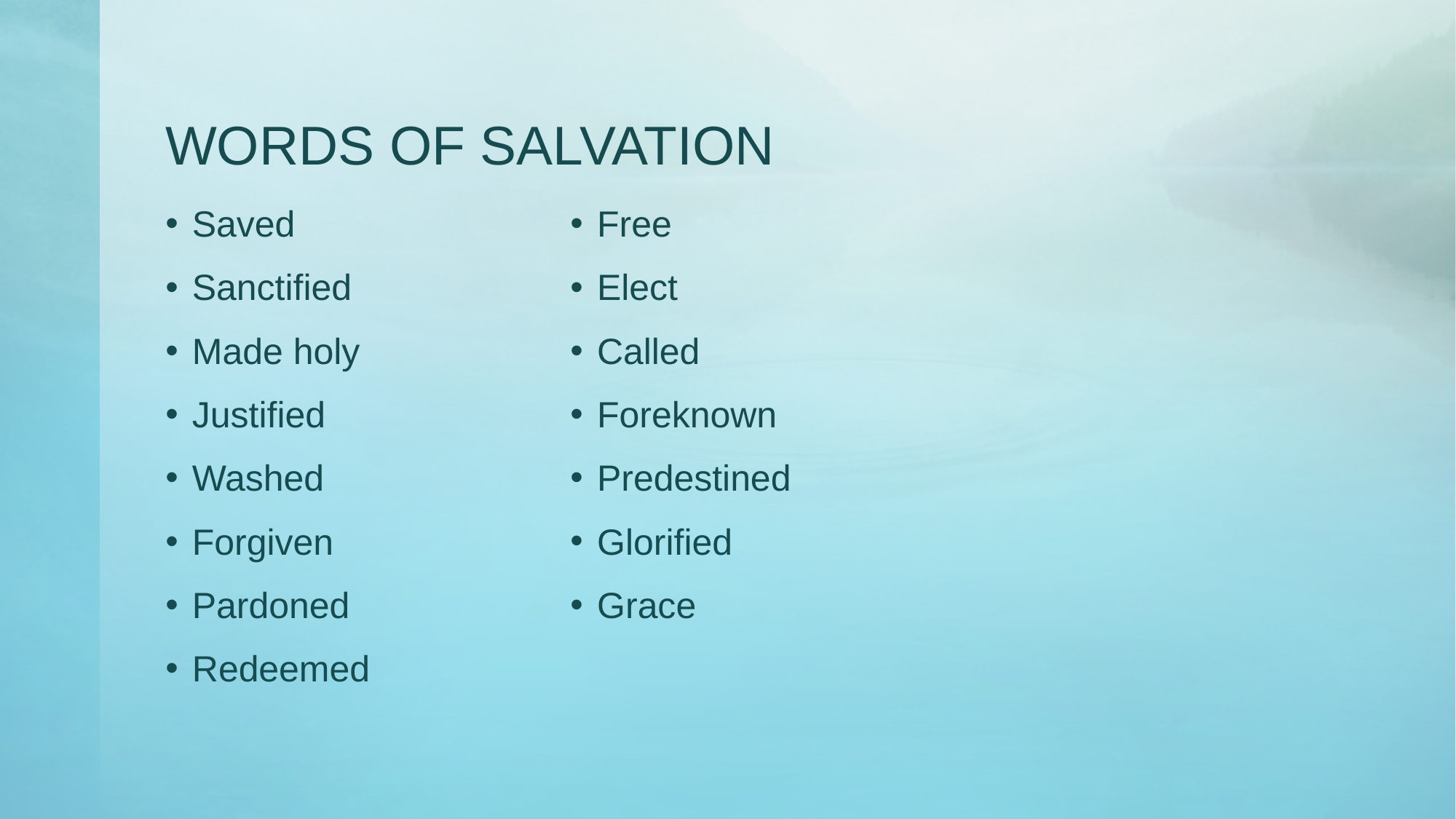

# WORDS OF SALVATION
Saved
Sanctified
Made holy
Justified
Washed
Forgiven
Pardoned
Redeemed
Free
Elect
Called
Foreknown
Predestined
Glorified
Grace